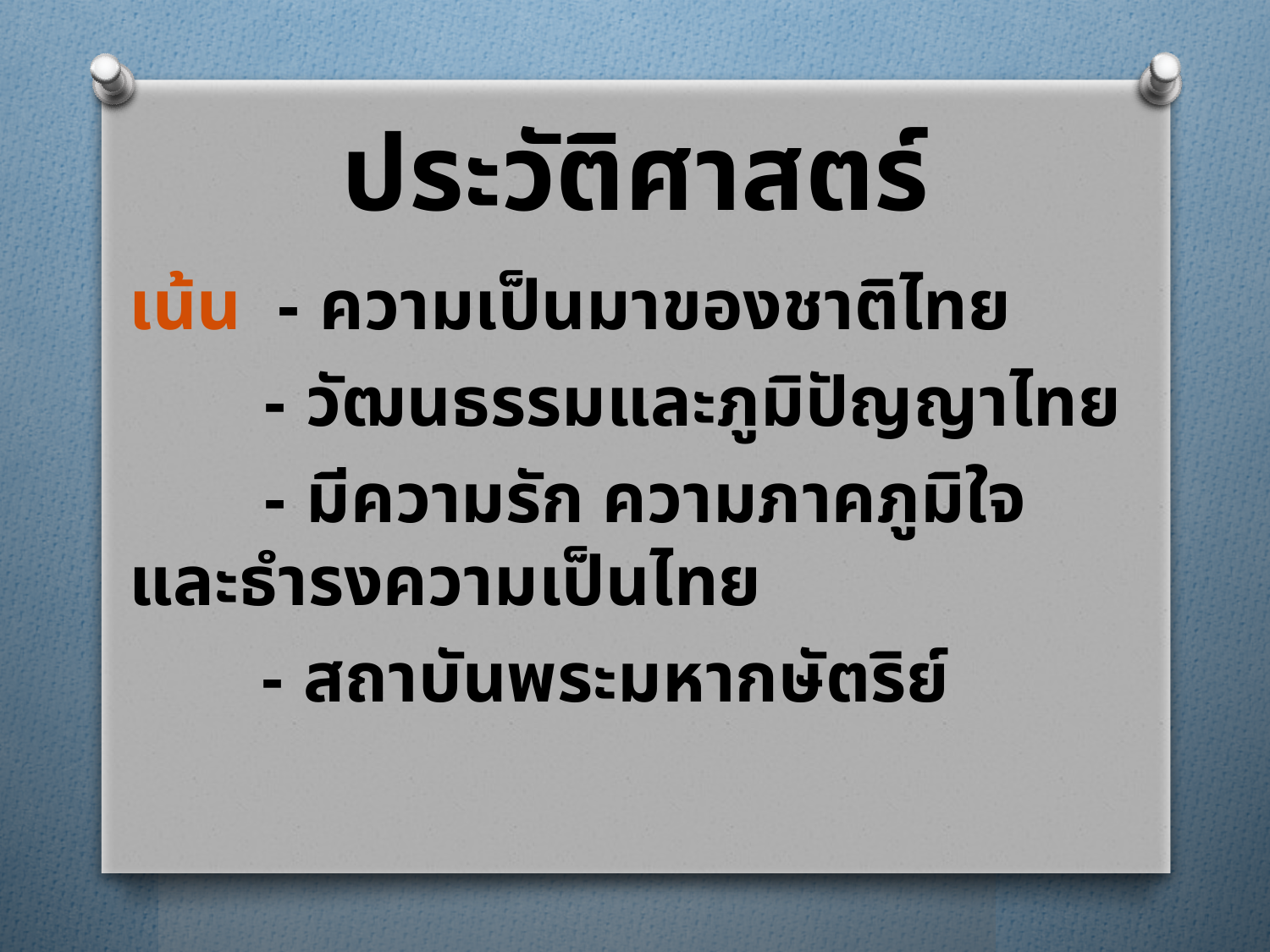

# ประวัติศาสตร์
เน้น  - ความเป็นมาของชาติไทย
       - วัฒนธรรมและภูมิปัญญาไทย
       - มีความรัก ความภาคภูมิใจ และธำรงความเป็นไทย
	 - สถาบันพระมหากษัตริย์